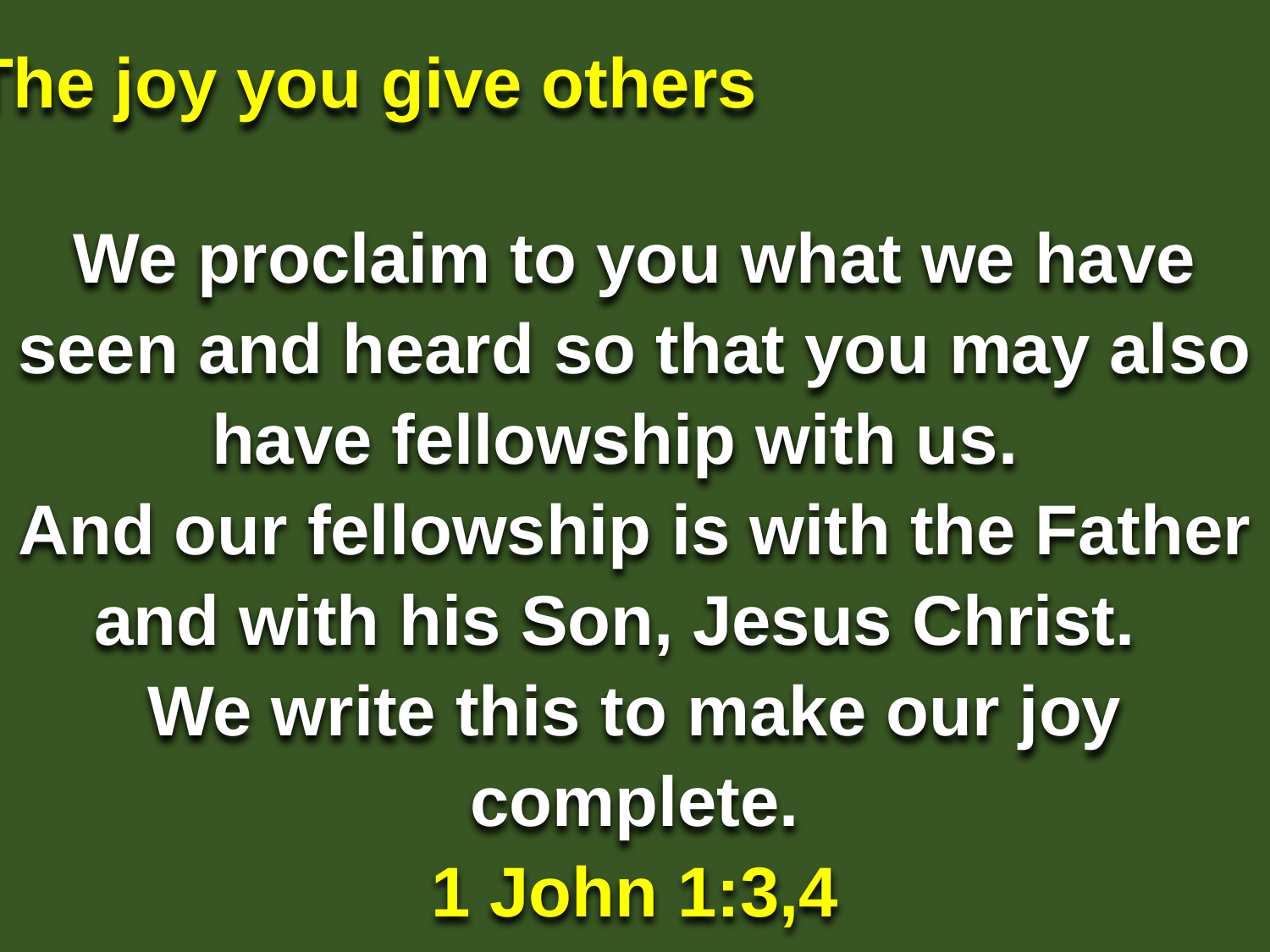

The joy you give others
We proclaim to you what we have seen and heard so that you may also have fellowship with us.
And our fellowship is with the Father
and with his Son, Jesus Christ.
We write this to make our joy complete.
1 John 1:3,4